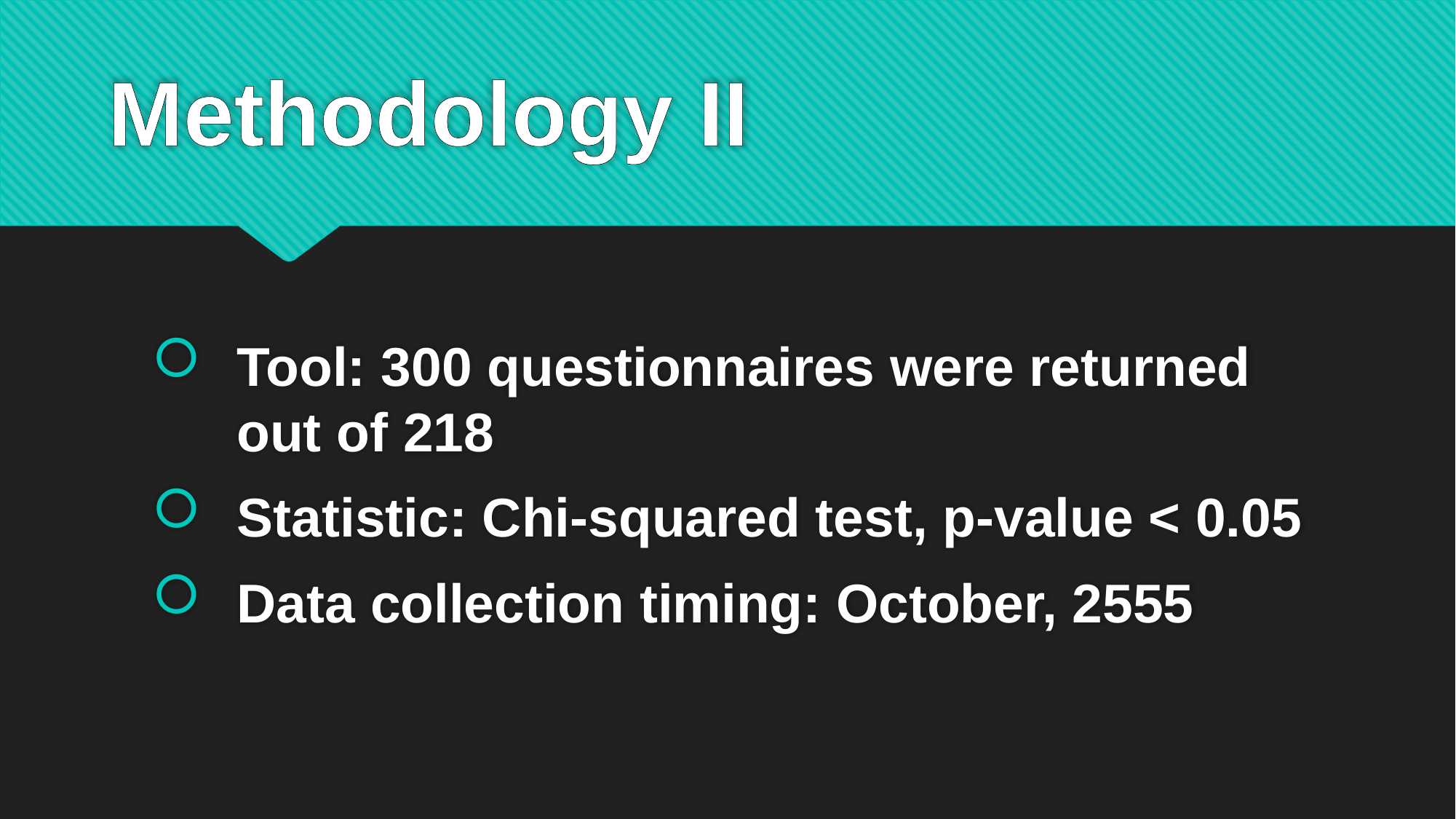

# Methodology II

Tool: 300 questionnaires were returned out of 218
Statistic: Chi-squared test, p-value < 0.05
Data collection timing: October, 2555